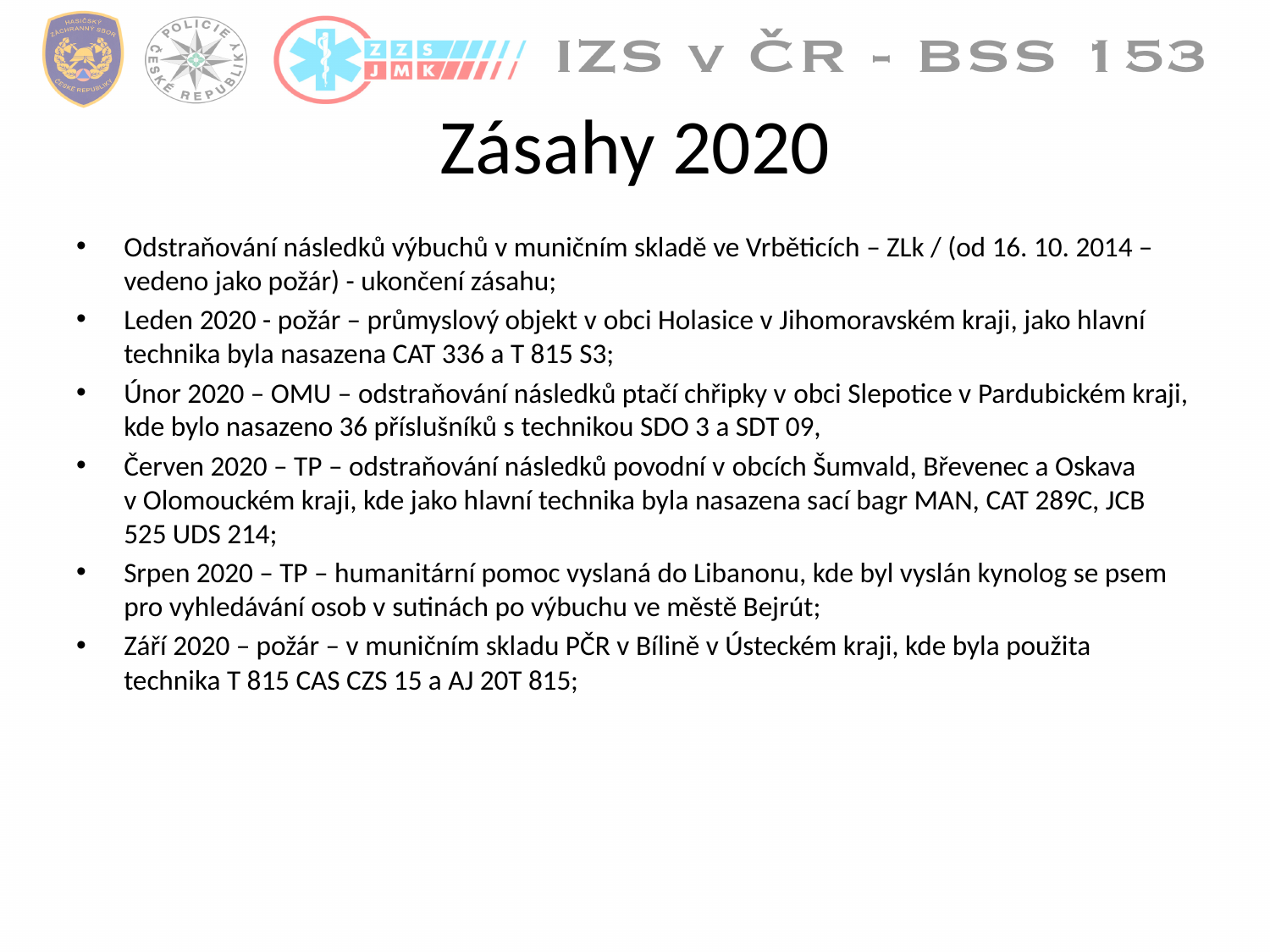

# Zásahy 2020
Odstraňování následků výbuchů v muničním skladě ve Vrběticích – ZLk / (od 16. 10. 2014 – vedeno jako požár) - ukončení zásahu;
Leden 2020 - požár – průmyslový objekt v obci Holasice v Jihomoravském kraji, jako hlavní technika byla nasazena CAT 336 a T 815 S3;
Únor 2020 – OMU – odstraňování následků ptačí chřipky v obci Slepotice v Pardubickém kraji, kde bylo nasazeno 36 příslušníků s technikou SDO 3 a SDT 09,
Červen 2020 – TP – odstraňování následků povodní v obcích Šumvald, Břevenec a Oskava v Olomouckém kraji, kde jako hlavní technika byla nasazena sací bagr MAN, CAT 289C, JCB 525 UDS 214;
Srpen 2020 – TP – humanitární pomoc vyslaná do Libanonu, kde byl vyslán kynolog se psem pro vyhledávání osob v sutinách po výbuchu ve městě Bejrút;
Září 2020 – požár – v muničním skladu PČR v Bílině v Ústeckém kraji, kde byla použita technika T 815 CAS CZS 15 a AJ 20T 815;